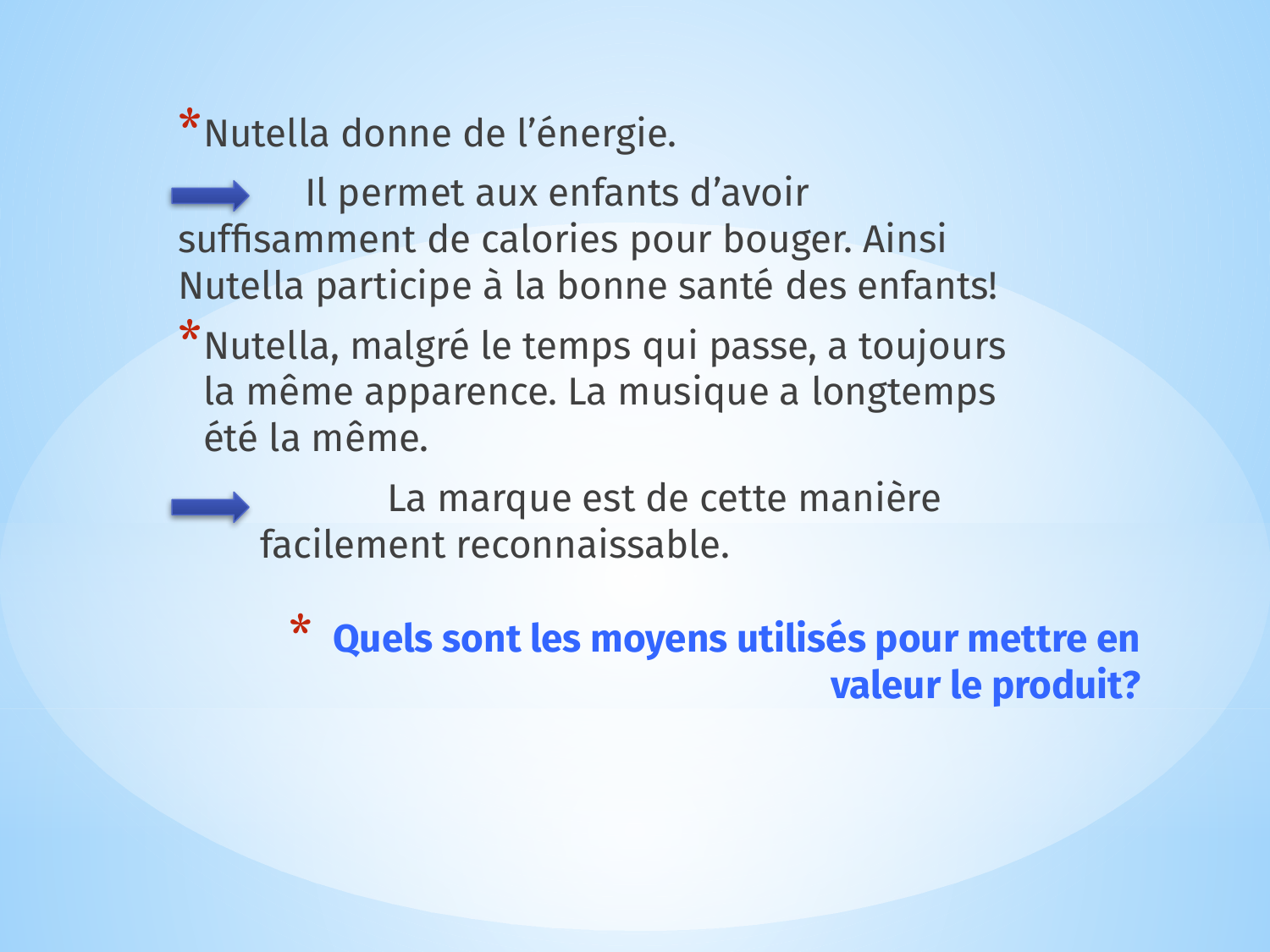

Nutella donne de l’énergie.
	Il permet aux enfants d’avoir suffisamment de calories pour bouger. Ainsi Nutella participe à la bonne santé des enfants!
Nutella, malgré le temps qui passe, a toujours la même apparence. La musique a longtemps été la même.
	La marque est de cette manière facilement reconnaissable.

# Quels sont les moyens utilisés pour mettre en valeur le produit?